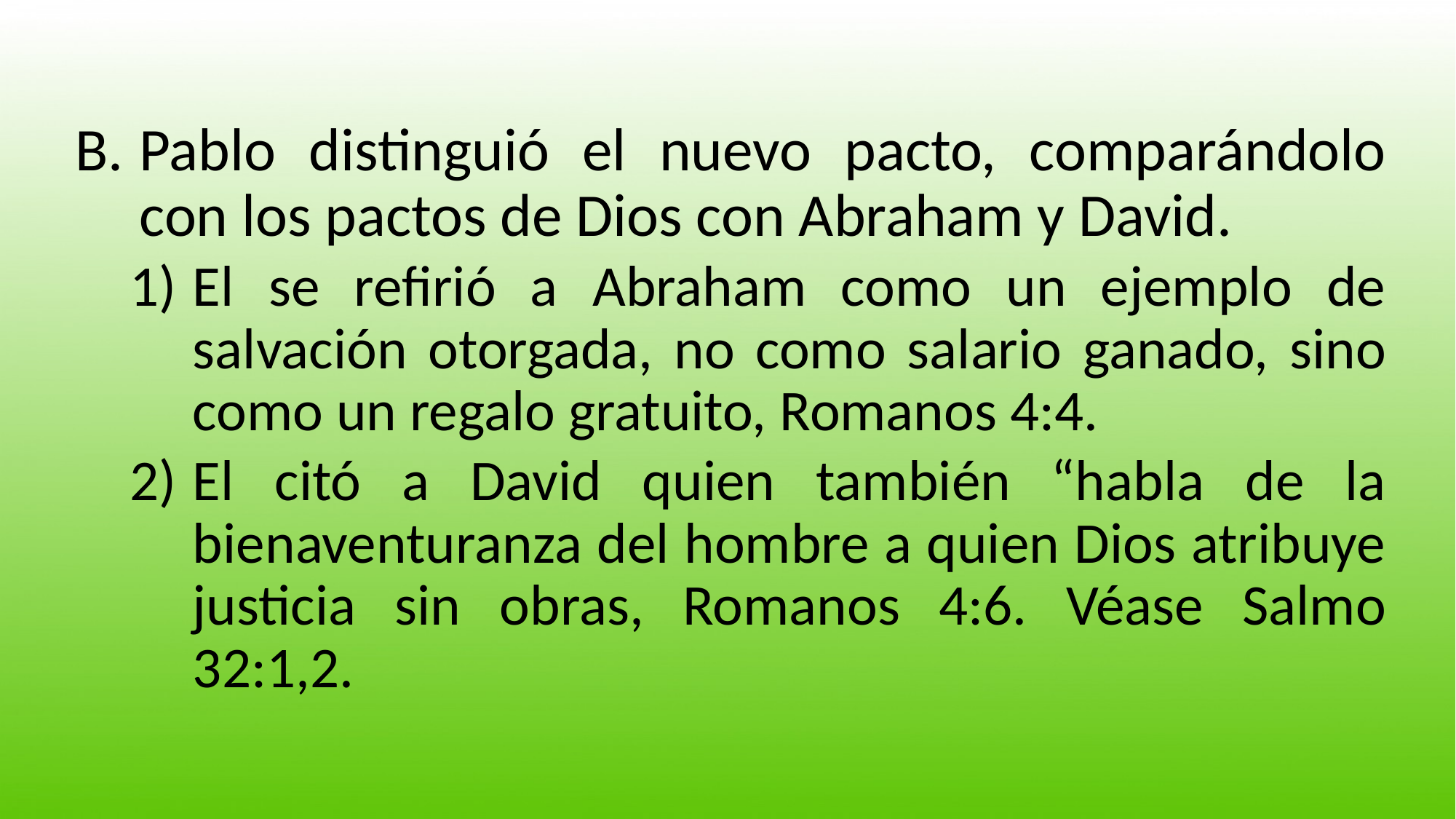

Pablo distinguió el nuevo pacto, comparándolo con los pactos de Dios con Abraham y David.
El se refirió a Abraham como un ejemplo de salvación otorgada, no como salario ganado, sino como un regalo gratuito, Romanos 4:4.
El citó a David quien también “habla de la bienaventuranza del hombre a quien Dios atribuye justicia sin obras, Romanos 4:6. Véase Salmo 32:1,2.